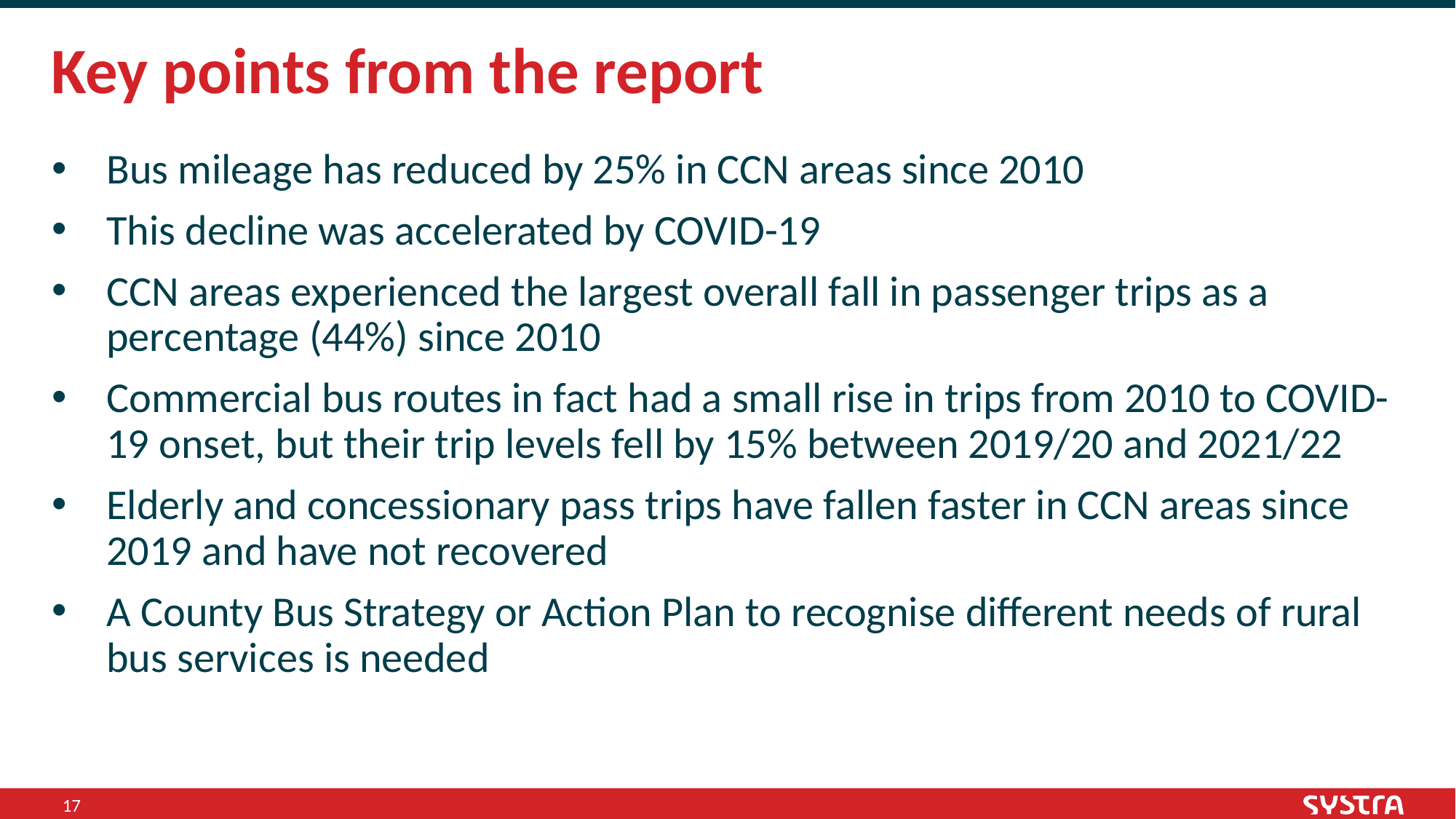

# Key points from the report
Bus mileage has reduced by 25% in CCN areas since 2010
This decline was accelerated by COVID-19
CCN areas experienced the largest overall fall in passenger trips as a percentage (44%) since 2010
Commercial bus routes in fact had a small rise in trips from 2010 to COVID-19 onset, but their trip levels fell by 15% between 2019/20 and 2021/22
Elderly and concessionary pass trips have fallen faster in CCN areas since 2019 and have not recovered
A County Bus Strategy or Action Plan to recognise different needs of rural bus services is needed
17